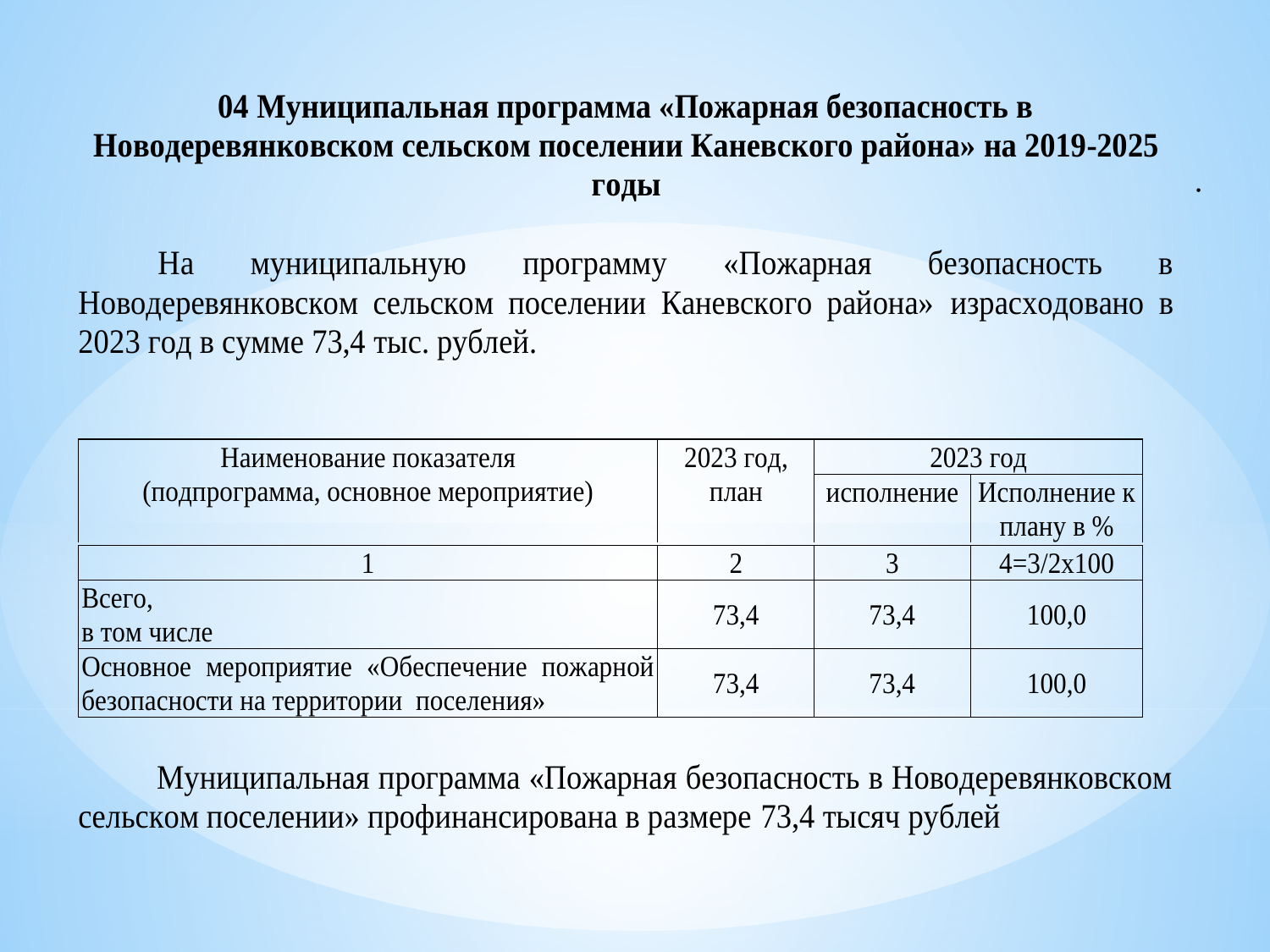

#

### Chart

| Category | Столбец1 |
|---|---|
|  | None |
|  | None |
|  | None |
.

[unsupported chart]